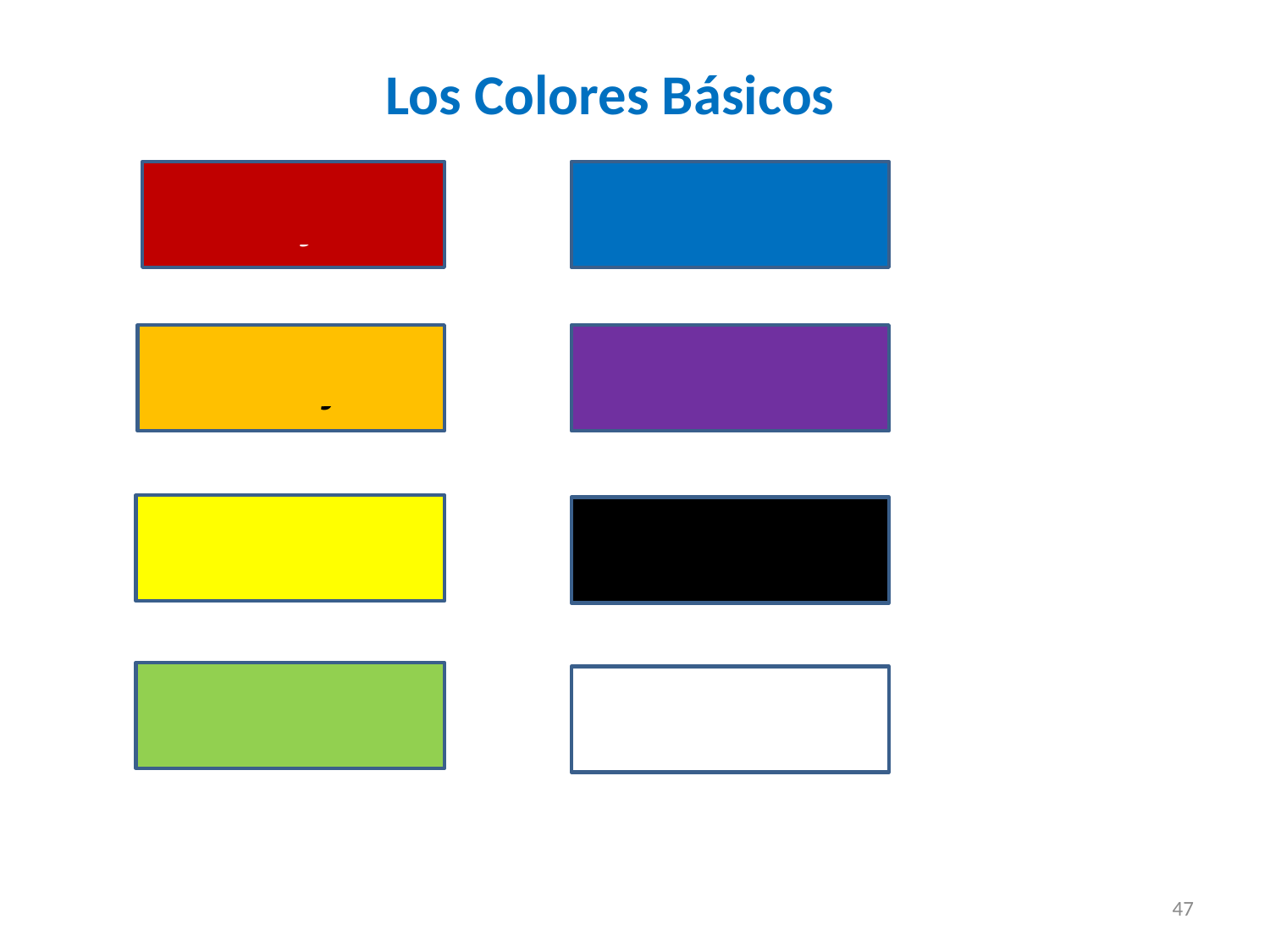

Los Colores Básicos
Rojo
Azul

Anaranjado
Morado

Amarillo
Negro

Verde
Blanco

47